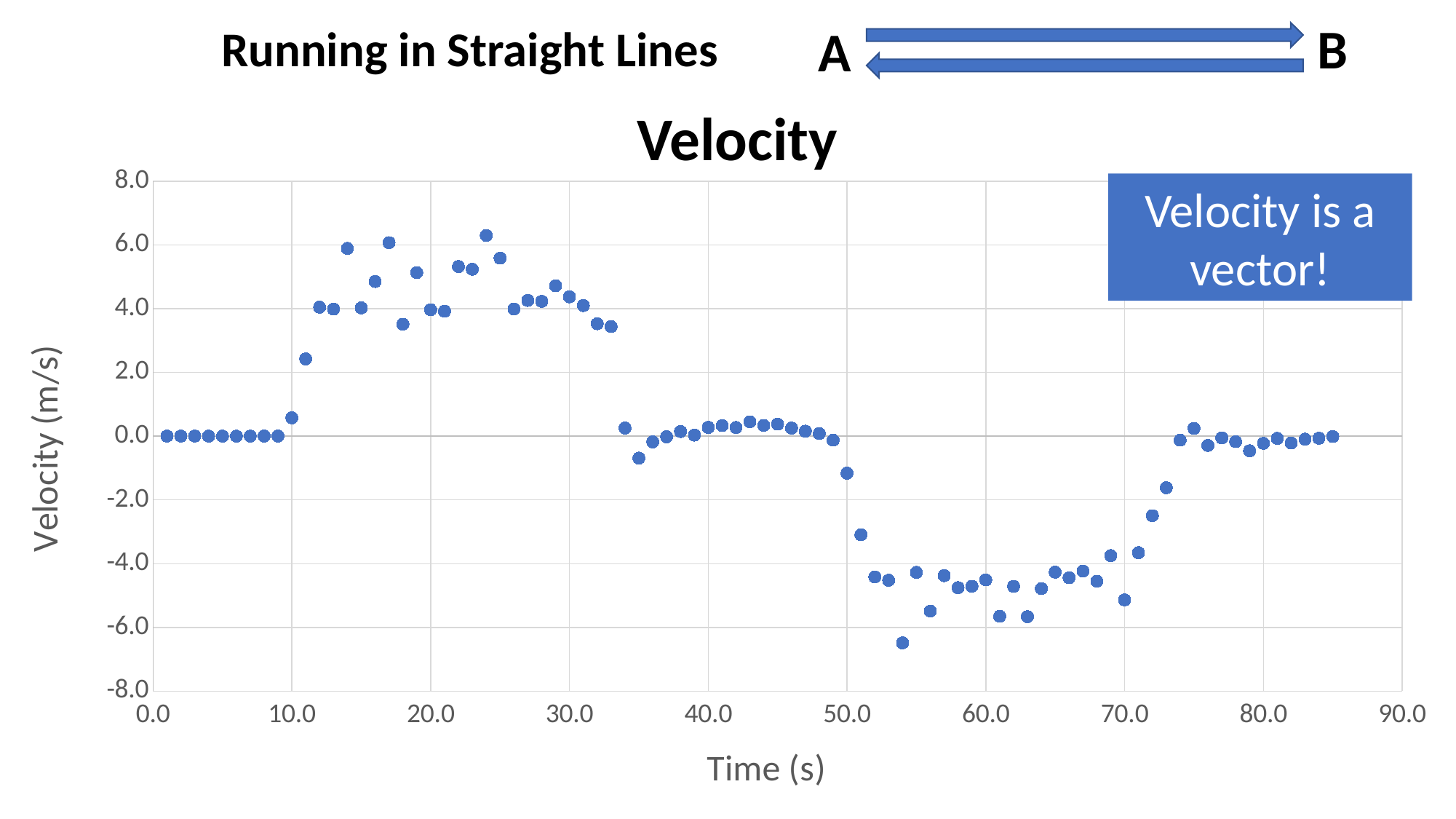

B
A
Running in Straight Lines

Velocity

### Chart

| Category |  |
|---|---|
Velocity is a vector!